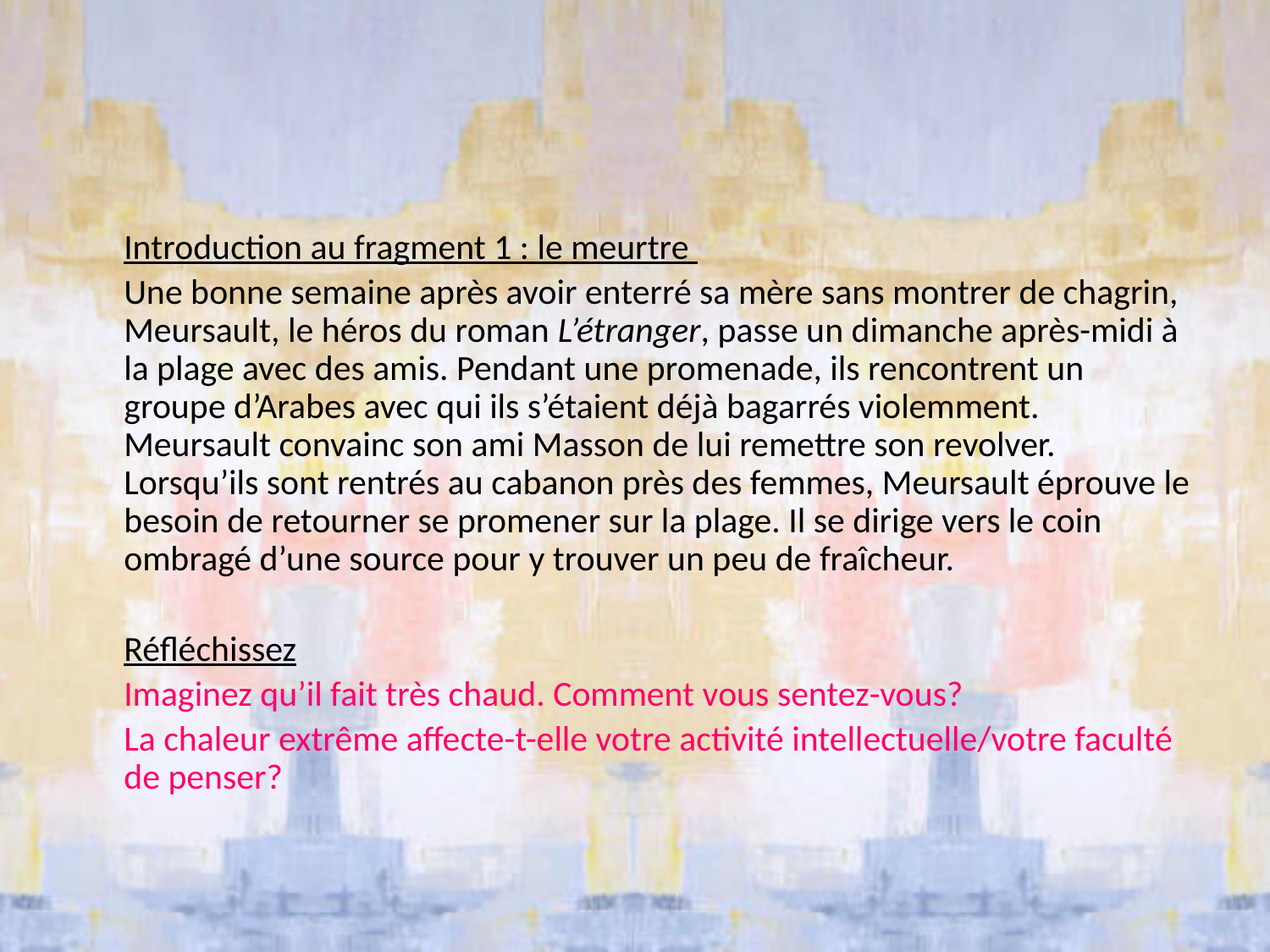

#
	Introduction au fragment 1 : le meurtre
	Une bonne semaine après avoir enterré sa mère sans montrer de chagrin, Meursault, le héros du roman L’étranger, passe un dimanche après-midi à la plage avec des amis. Pendant une promenade, ils rencontrent un groupe d’Arabes avec qui ils s’étaient déjà bagarrés violemment. Meursault convainc son ami Masson de lui remettre son revolver. Lorsqu’ils sont rentrés au cabanon près des femmes, Meursault éprouve le besoin de retourner se promener sur la plage. Il se dirige vers le coin ombragé d’une source pour y trouver un peu de fraîcheur.

	Réfléchissez
	Imaginez qu’il fait très chaud. Comment vous sentez-vous?
	La chaleur extrême affecte-t-elle votre activité intellectuelle/votre faculté de penser?